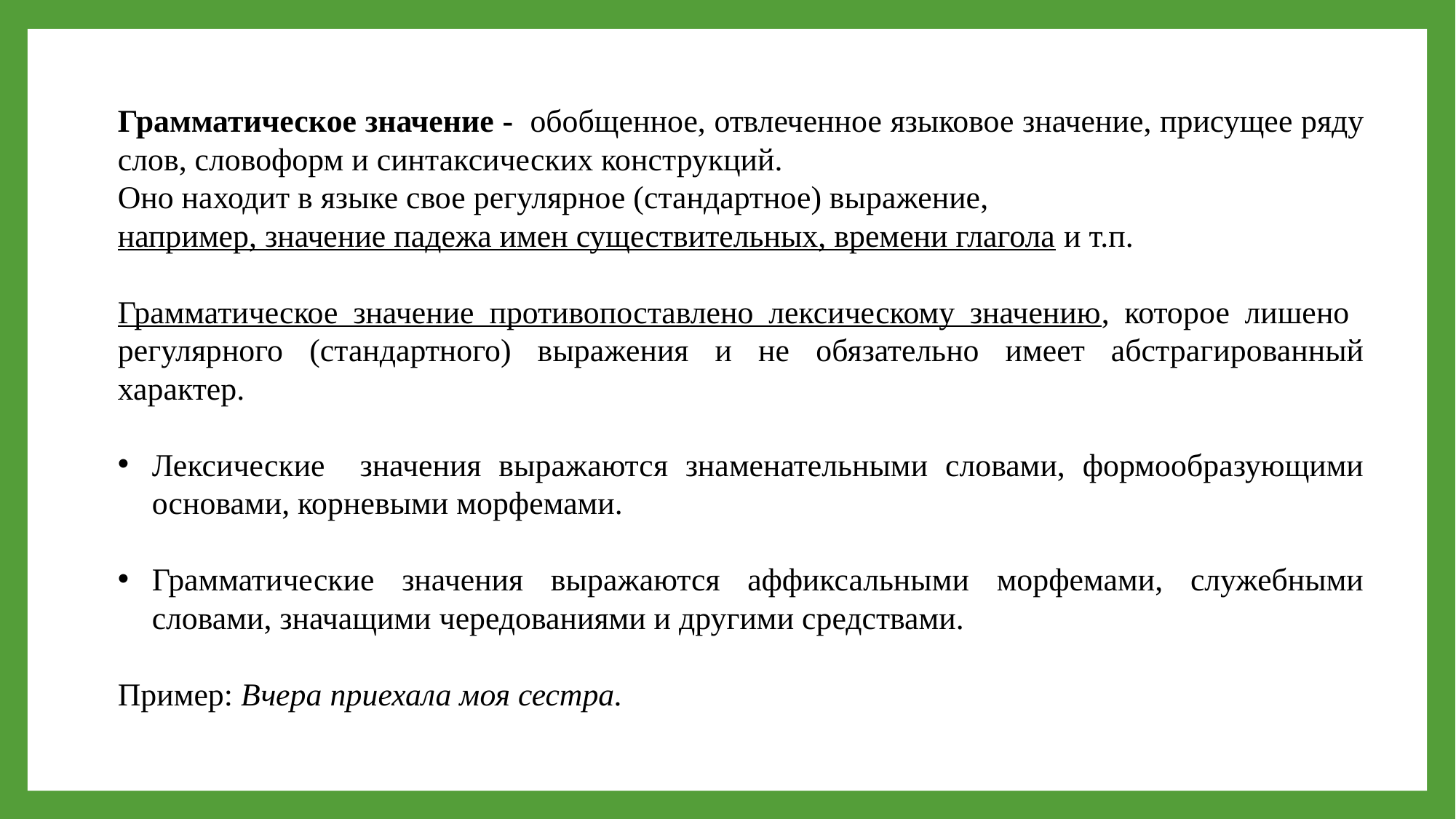

Грамматическое значение -  обобщенное, отвлеченное языковое значение, присущее ряду слов, словоформ и синтаксических конструкций.
Оно находит в языке свое регулярное (стандартное) выражение,
например, значение падежа имен существительных, времени глагола и т.п.

Грамматическое значение противопоставлено лексическому значению, которое лишено  регулярного (стандартного) выражения и не обязательно имеет абстрагированный характер.

Лексические  значения выражаются знаменательными словами, формообразующими основами, корневыми морфемами.

Грамматические значения выражаются аффиксальными морфемами, служебными словами, значащими чередованиями и другими средствами.

Пример: Вчера приехала моя сестра.